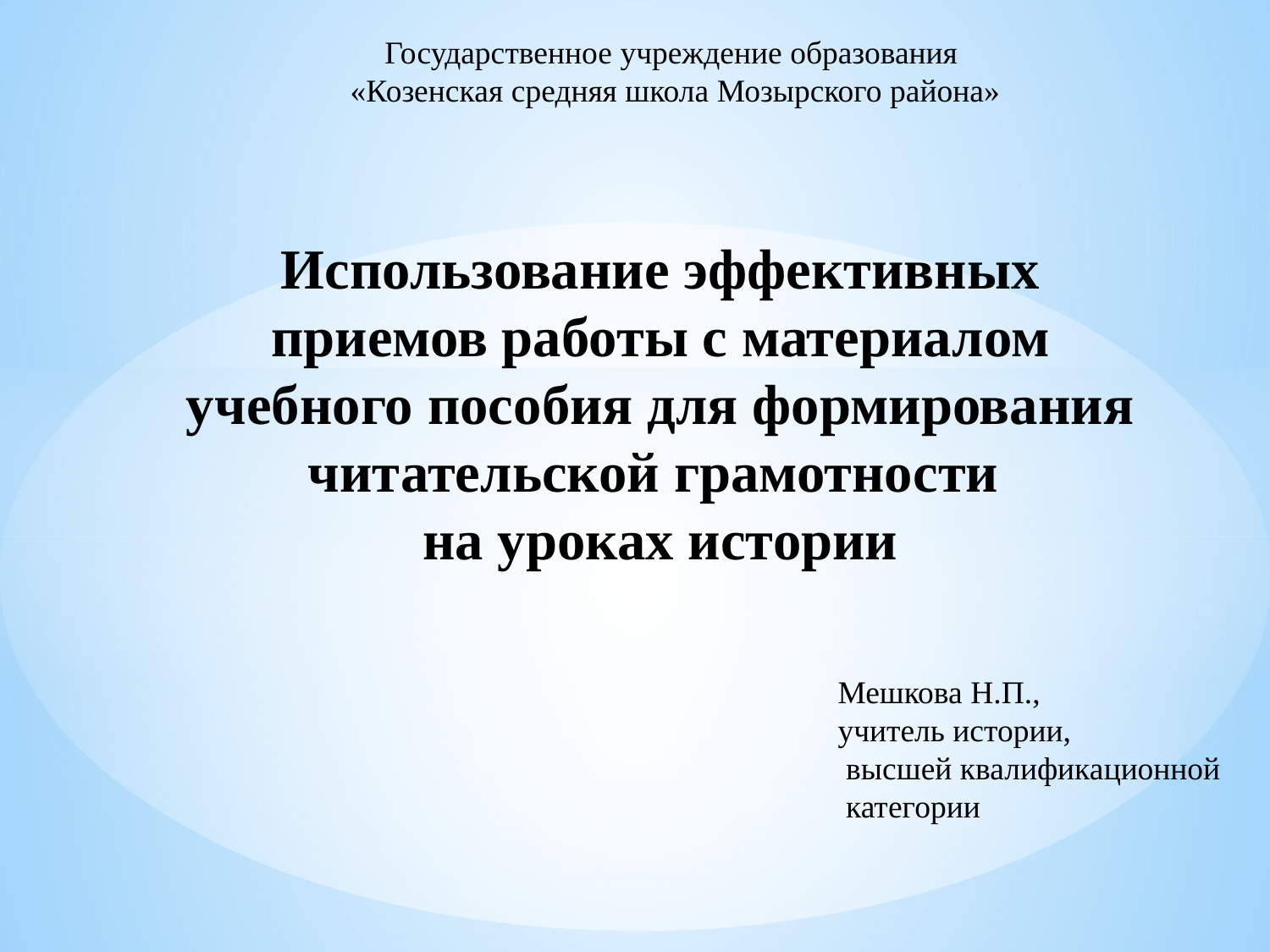

Государственное учреждение образования
«Козенская средняя школа Мозырского района»
Использование эффективных приемов работы с материалом учебного пособия для формирования читательской грамотности
на уроках истории
Мешкова Н.П.,
учитель истории,
 высшей квалификационной
 категории